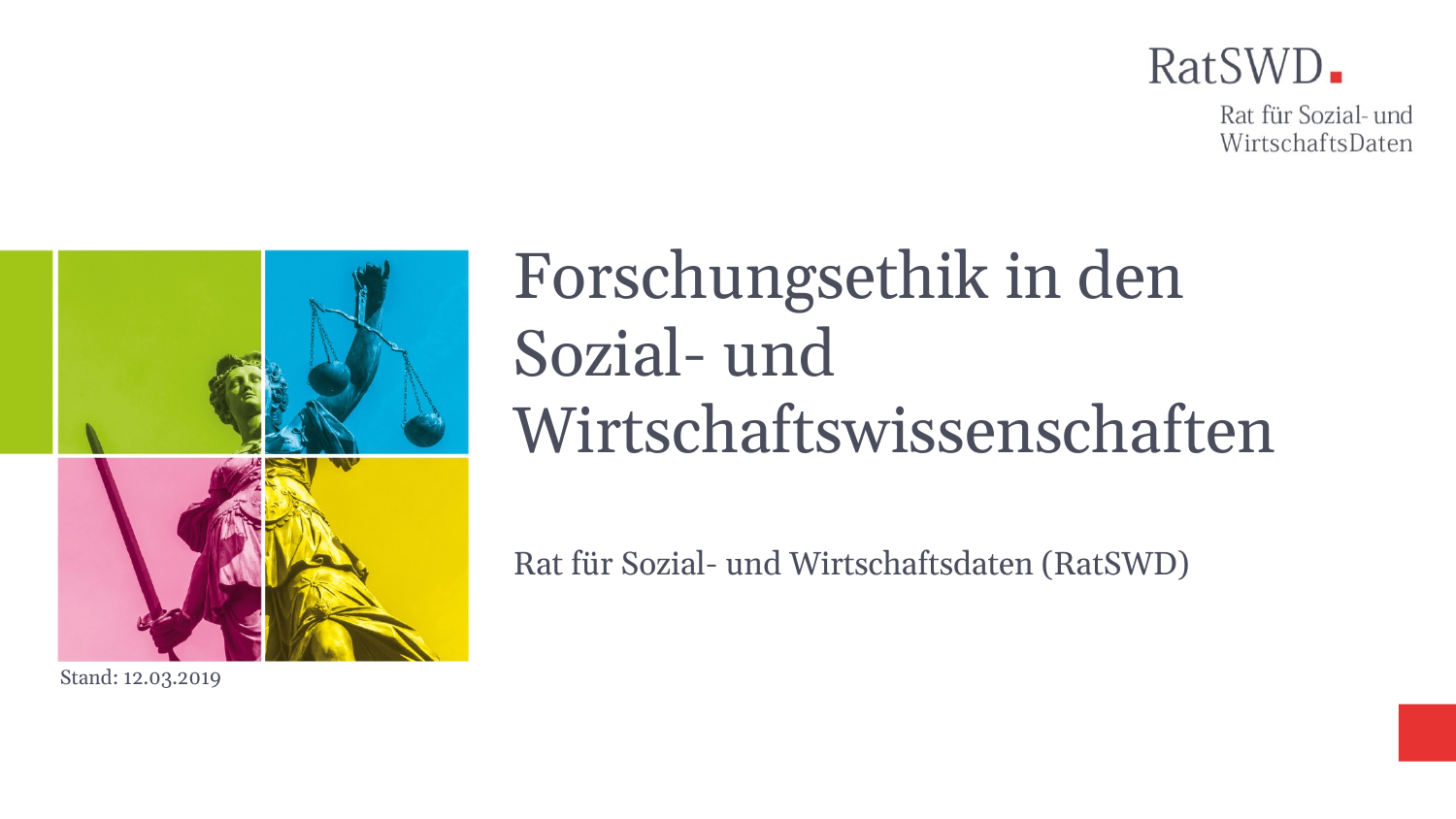

# Forschungsethik in den Sozial- und Wirtschaftswissenschaften
Rat für Sozial- und Wirtschaftsdaten (RatSWD)
Stand: 12.03.2019